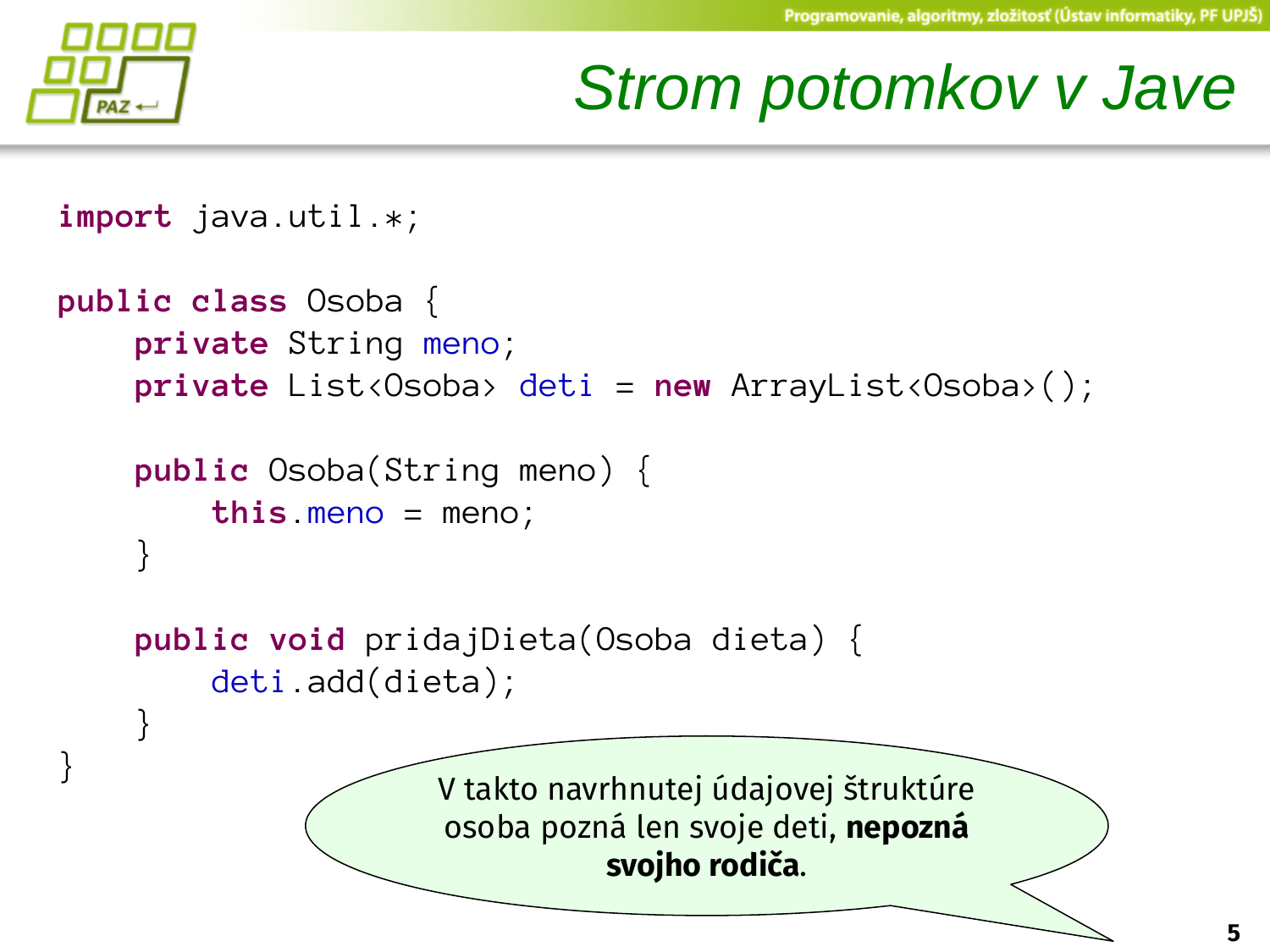

# Strom potomkov v Jave
import java.util.*;

public class Osoba {
    private String meno;
    private List<Osoba> deti = new ArrayList<Osoba>();

    public Osoba(String meno) {
        this.meno = meno;
    }

    public void pridajDieta(Osoba dieta) {
        deti.add(dieta);
    }
}

V takto navrhnutej údajovej štruktúre osoba pozná len svoje deti, nepozná svojho rodiča.